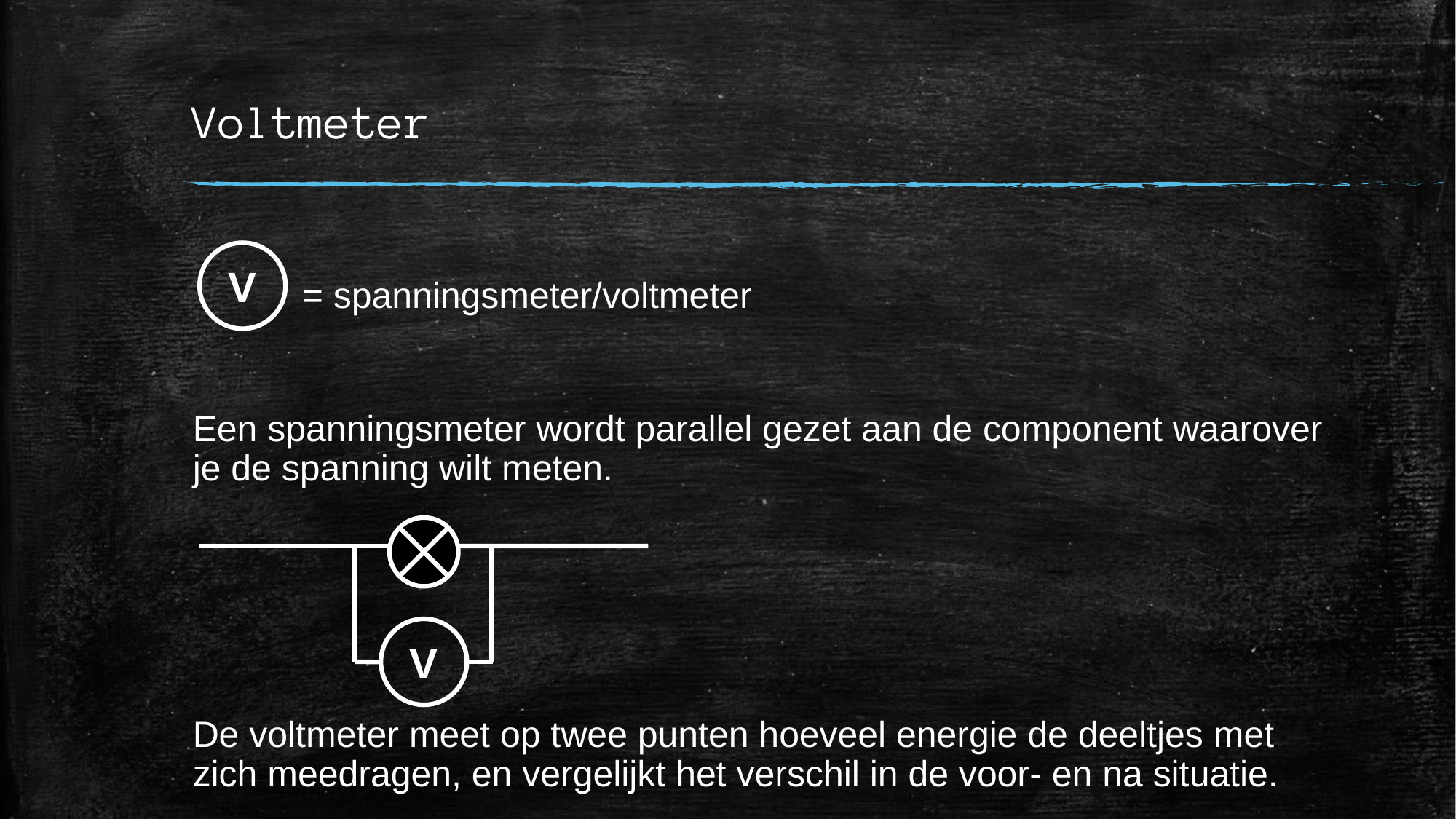

# Voltmeter

	= spanningsmeter/voltmeter

Een spanningsmeter wordt parallel gezet aan de component waarover je de spanning wilt meten.

De voltmeter meet op twee punten hoeveel energie de deeltjes met zich meedragen, en vergelijkt het verschil in de voor- en na situatie.
V

V